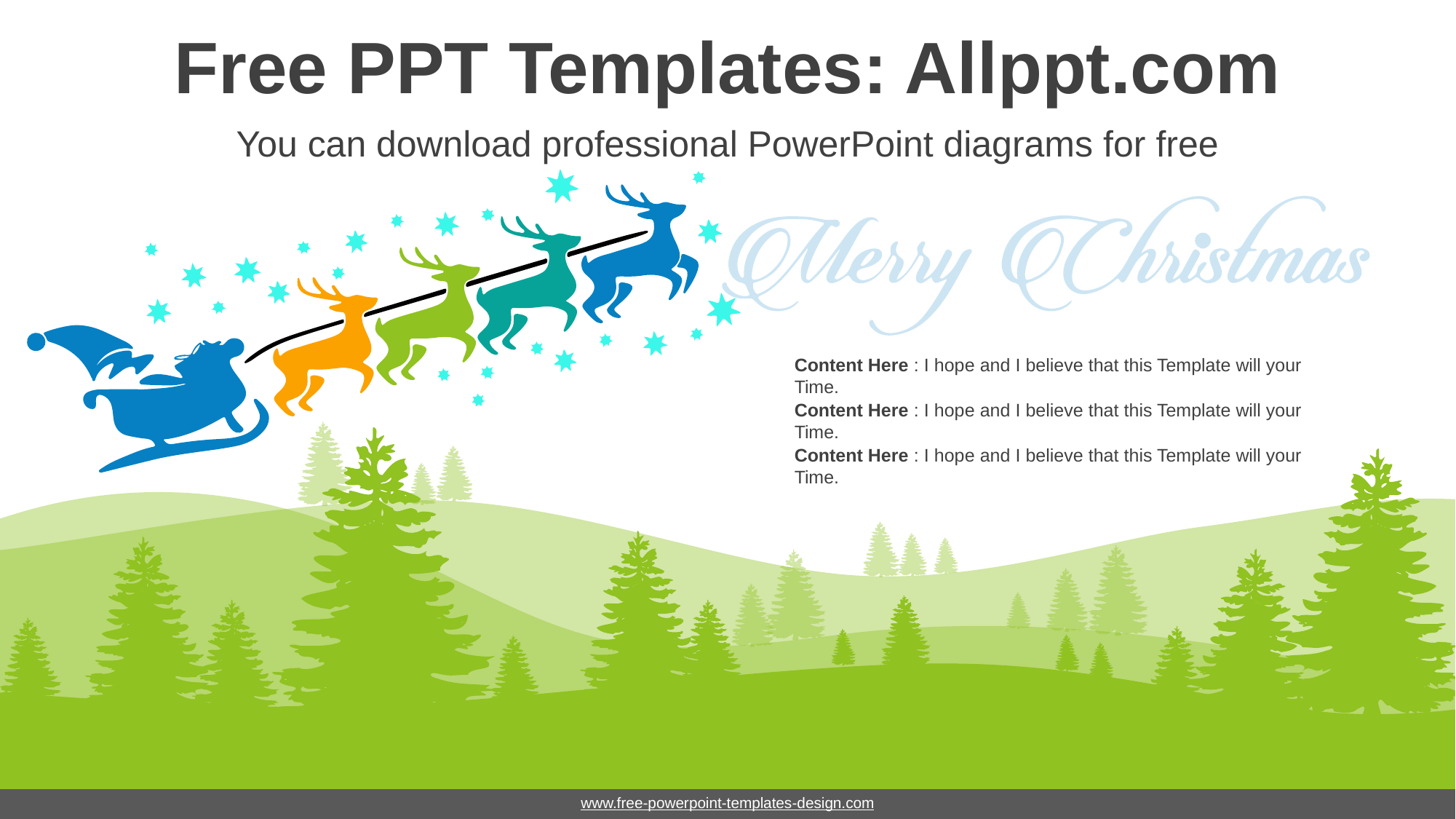

# Free PPT Templates: Allppt.com
You can download professional PowerPoint diagrams for free

Content Here : I hope and I believe that this Template will your Time.
Content Here : I hope and I believe that this Template will your Time.

Content Here : I hope and I believe that this Template will your Time.

www.free-powerpoint-templates-design.com